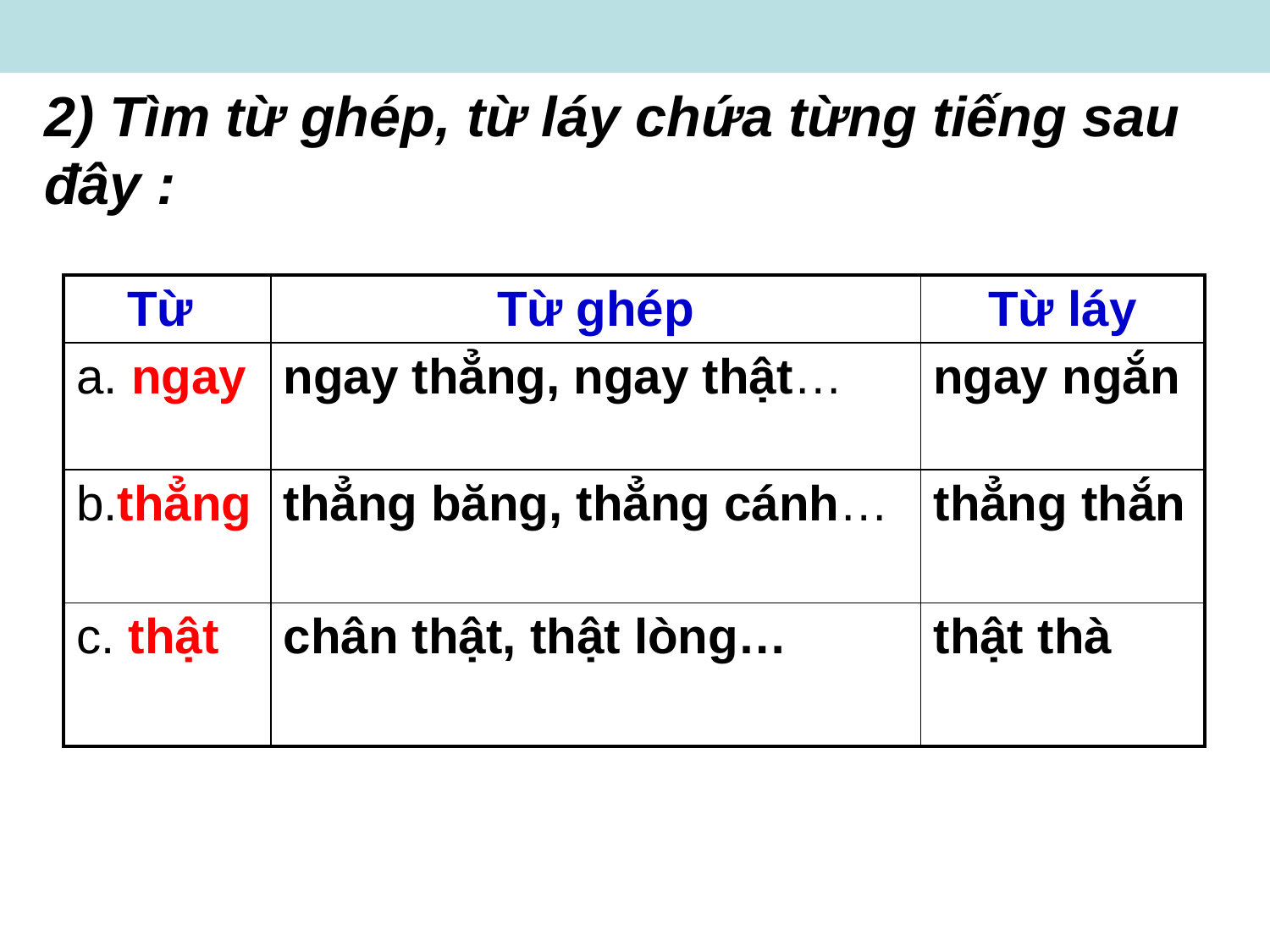

2) Tìm từ ghép, từ láy chứa từng tiếng sau đây :
| Từ | Từ ghép | Từ láy |
| --- | --- | --- |
| a. ngay | ngay thẳng, ngay thật… | ngay ngắn |
| b.thẳng | thẳng băng, thẳng cánh… | thẳng thắn |
| c. thật | chân thật, thật lòng… | thật thà |